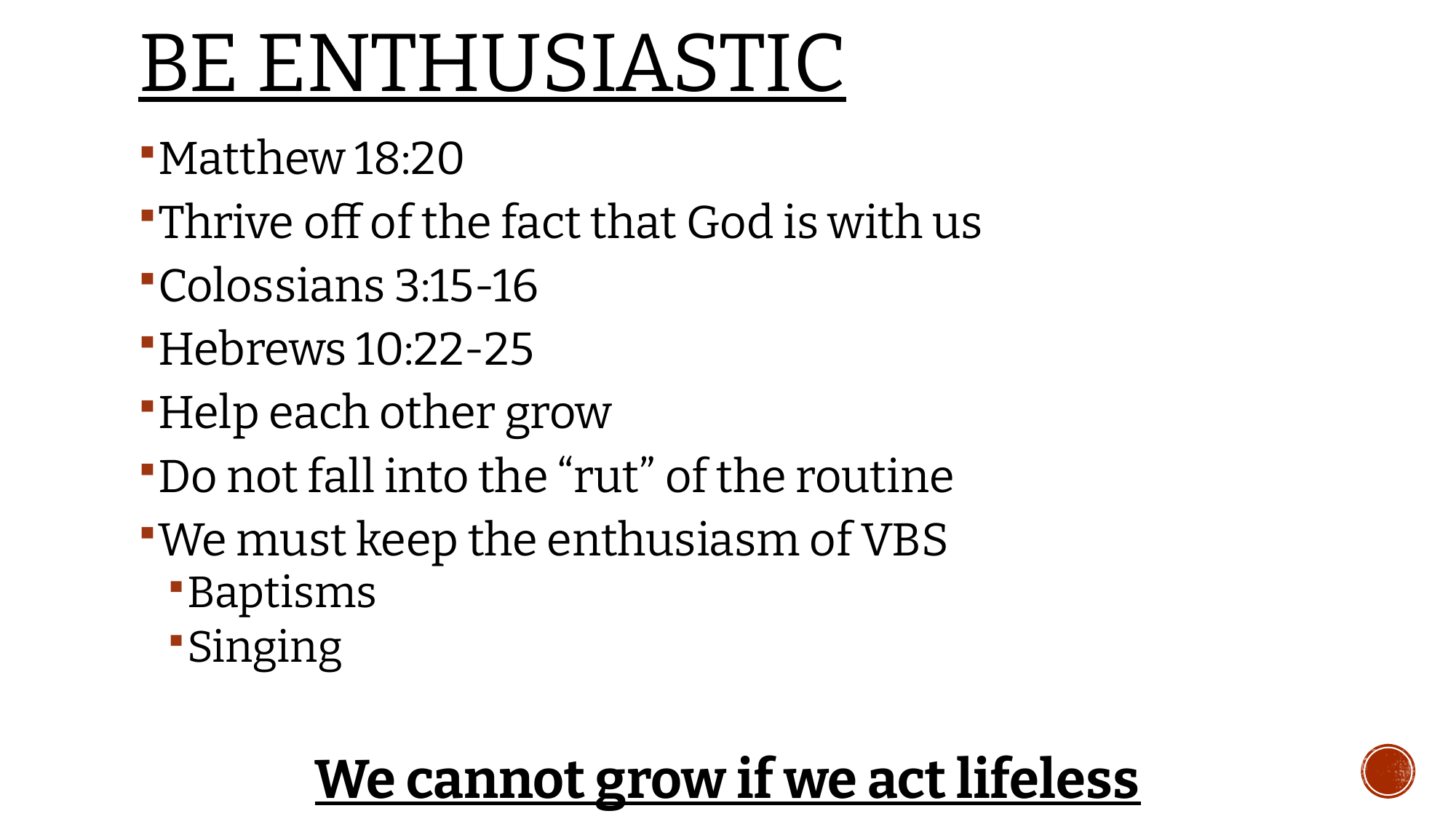

# Be enthusiastic
Matthew 18:20
Thrive off of the fact that God is with us
Colossians 3:15-16
Hebrews 10:22-25
Help each other grow
Do not fall into the “rut” of the routine
We must keep the enthusiasm of VBS
Baptisms
Singing

We cannot grow if we act lifeless